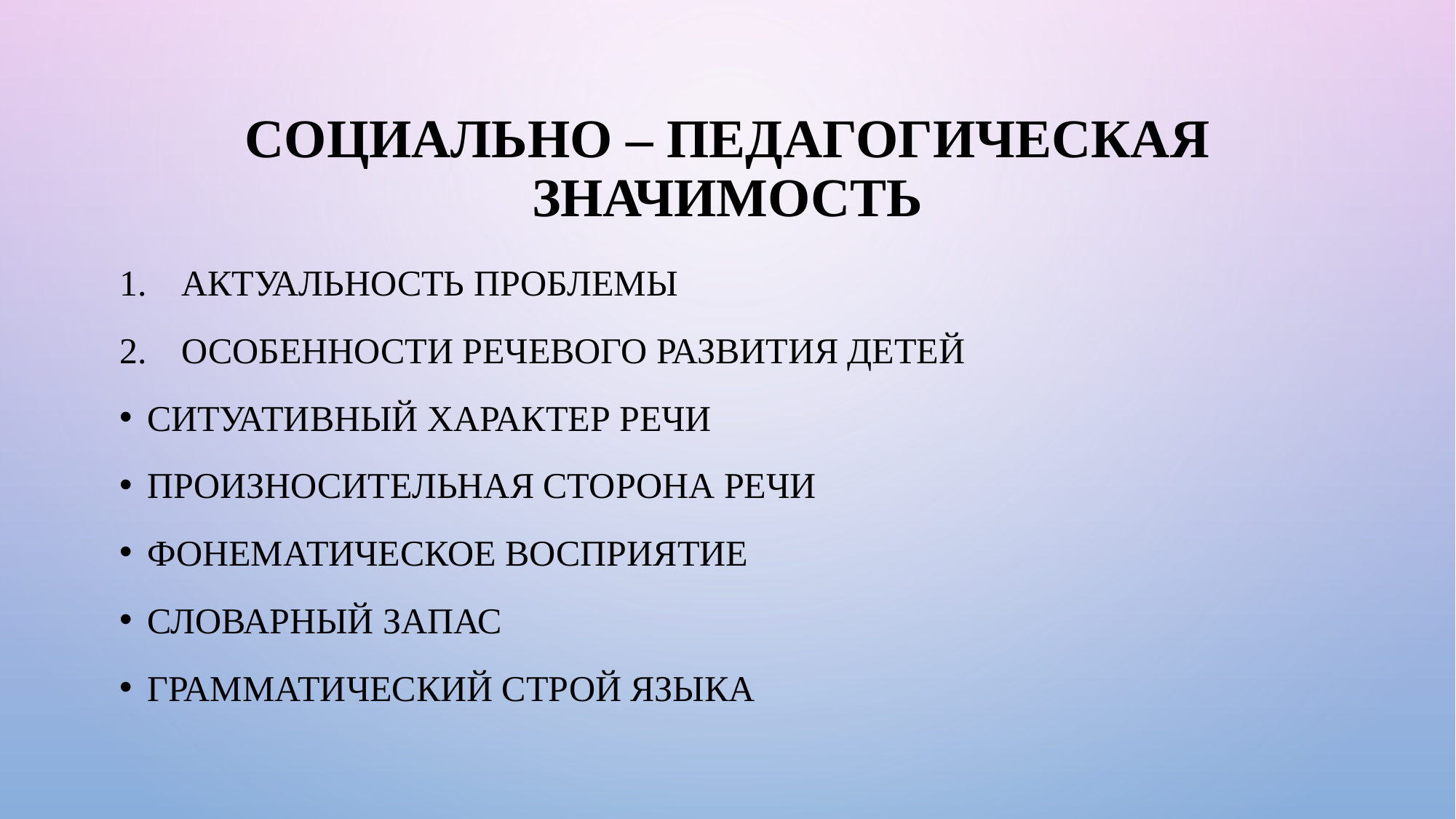

# Социально – педагогическая значимость
Актуальность проблемы
Особенности речевого развития детей
Ситуативный характер речи
Произносительная сторона речи
Фонематическое восприятие
Словарный запас
Грамматический строй языка